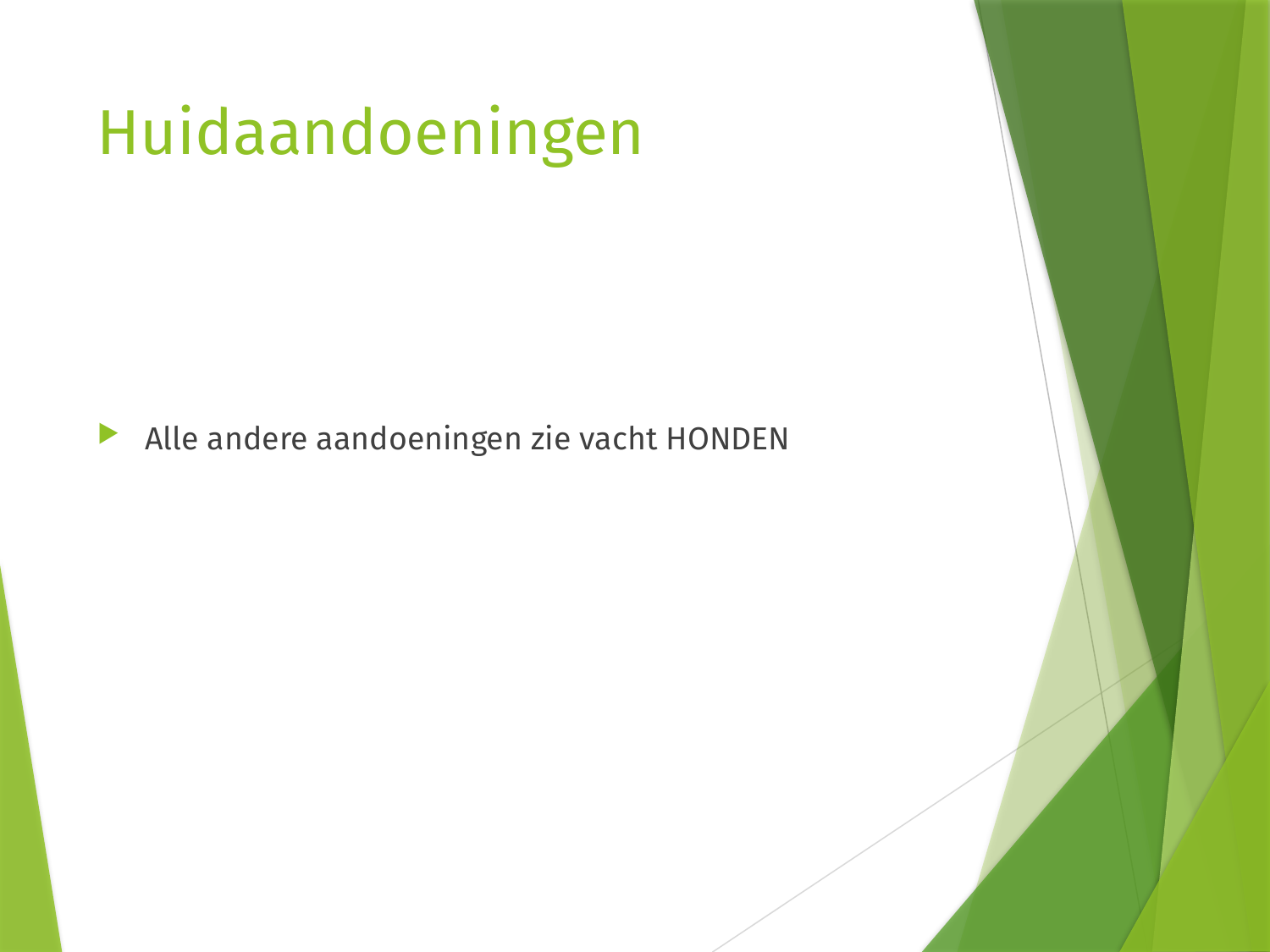

# Huidaandoeningen

Alle andere aandoeningen zie vacht HONDEN